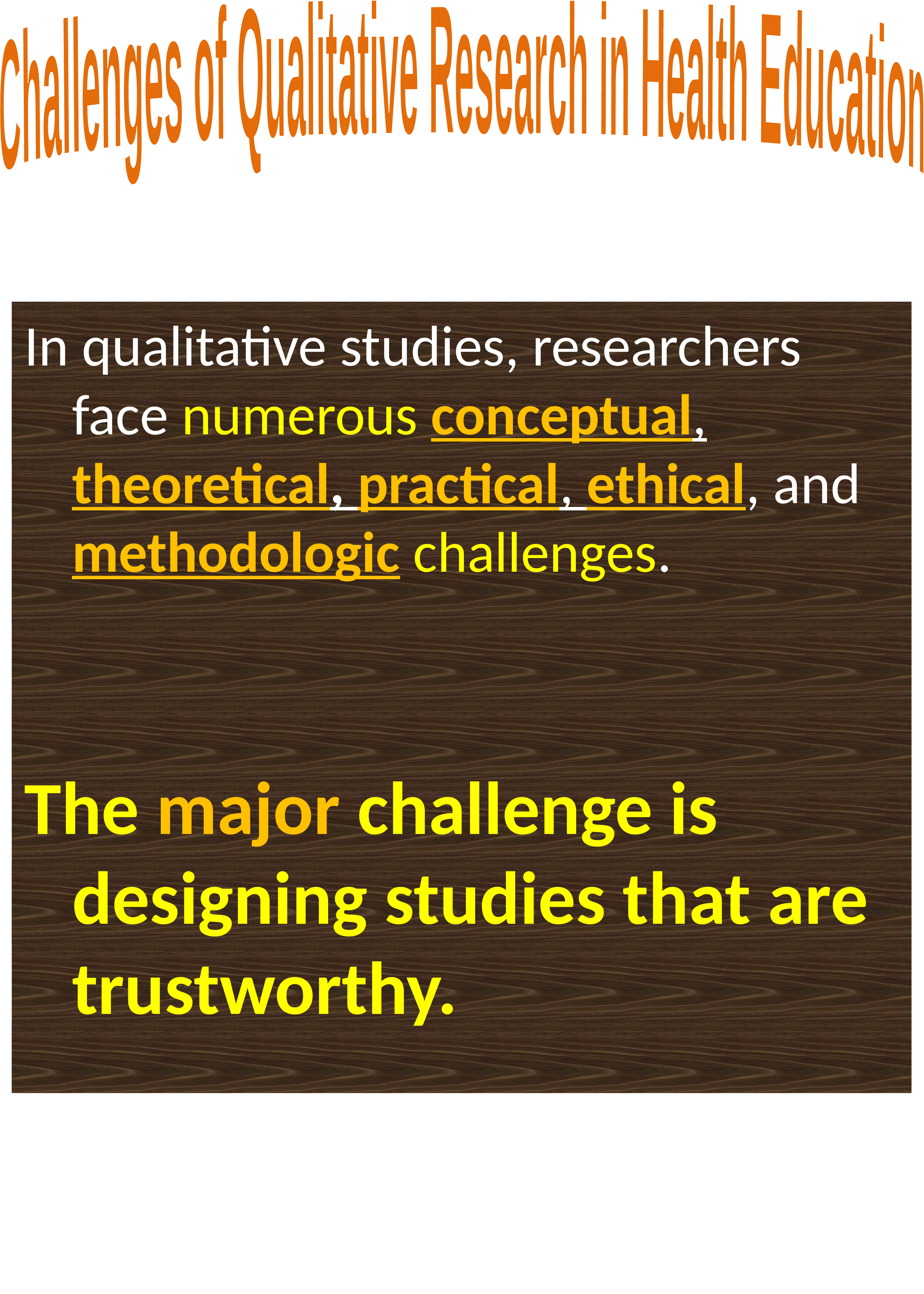

Challenges of Qualitative Research in Health Education
In qualitative studies, researchers face numerous conceptual, theoretical, practical, ethical, and methodologic challenges.

The major challenge is designing studies that are trustworthy.